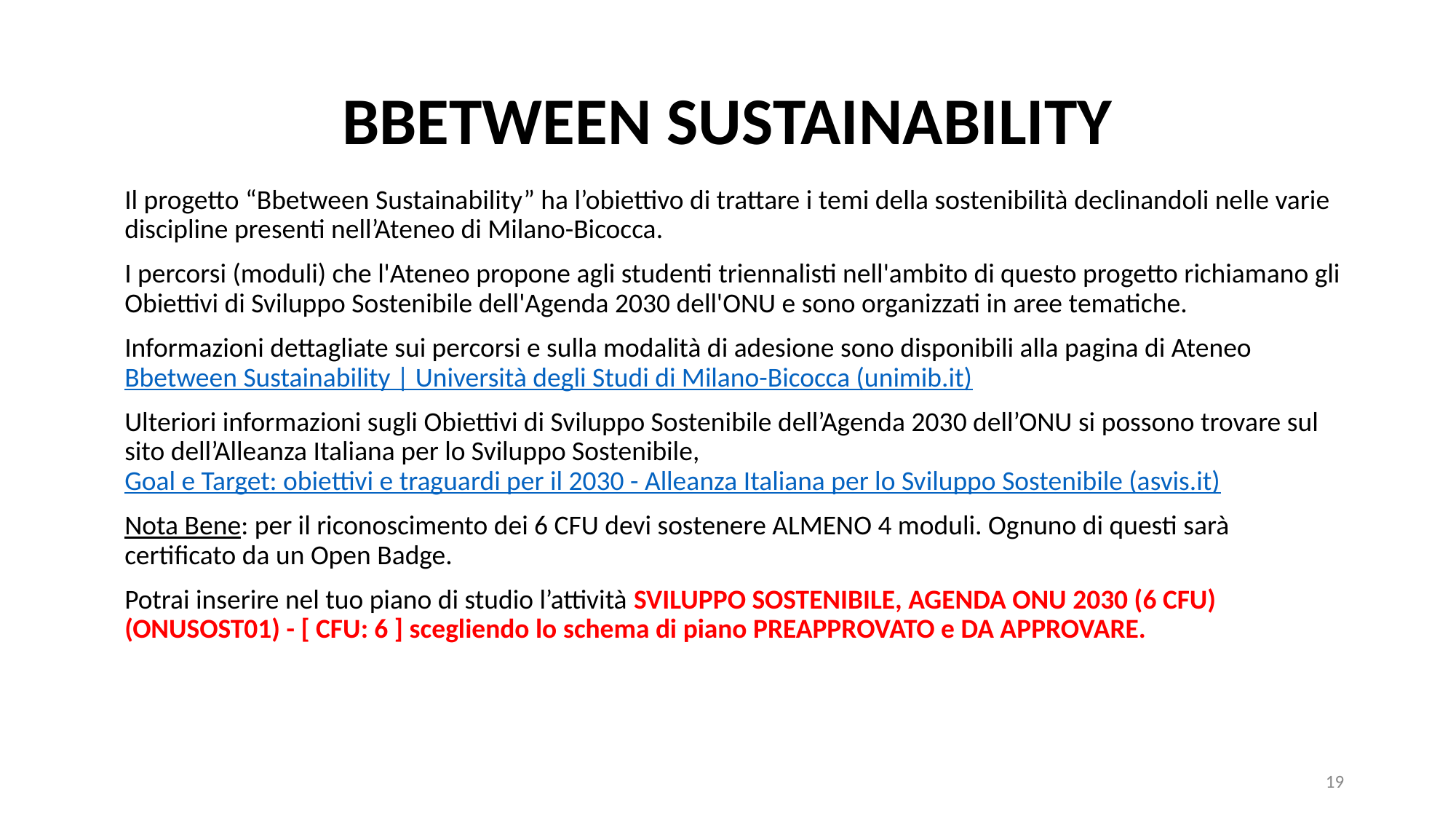

# BBETWEEN SUSTAINABILITY
Il progetto “Bbetween Sustainability” ha l’obiettivo di trattare i temi della sostenibilità declinandoli nelle varie discipline presenti nell’Ateneo di Milano-Bicocca.
I percorsi (moduli) che l'Ateneo propone agli studenti triennalisti nell'ambito di questo progetto richiamano gli Obiettivi di Sviluppo Sostenibile dell'Agenda 2030 dell'ONU e sono organizzati in aree tematiche.
Informazioni dettagliate sui percorsi e sulla modalità di adesione sono disponibili alla pagina di Ateneo Bbetween Sustainability | Università degli Studi di Milano-Bicocca (unimib.it)
Ulteriori informazioni sugli Obiettivi di Sviluppo Sostenibile dell’Agenda 2030 dell’ONU si possono trovare sul sito dell’Alleanza Italiana per lo Sviluppo Sostenibile, Goal e Target: obiettivi e traguardi per il 2030 - Alleanza Italiana per lo Sviluppo Sostenibile (asvis.it)
Nota Bene: per il riconoscimento dei 6 CFU devi sostenere ALMENO 4 moduli. Ognuno di questi sarà certificato da un Open Badge.
Potrai inserire nel tuo piano di studio l’attività SVILUPPO SOSTENIBILE, AGENDA ONU 2030 (6 CFU) (ONUSOST01) - [ CFU: 6 ] scegliendo lo schema di piano PREAPPROVATO e DA APPROVARE.
19